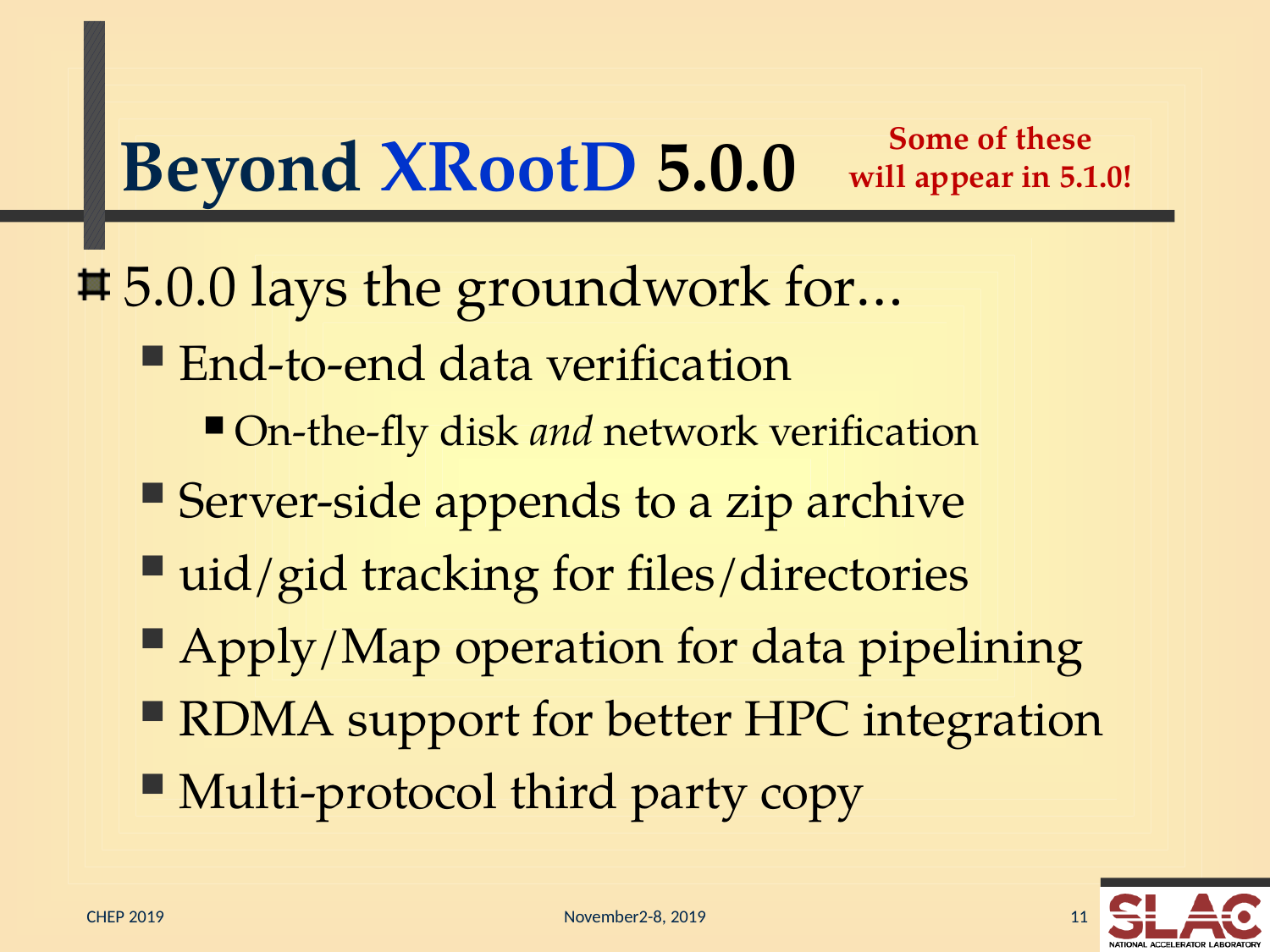

# Beyond XRootD 5.0.0
Some of these
will appear in 5.1.0!
5.0.0 lays the groundwork for…
End-to-end data verification
On-the-fly disk and network verification
Server-side appends to a zip archive
uid/gid tracking for files/directories
Apply/Map operation for data pipelining
RDMA support for better HPC integration
Multi-protocol third party copy